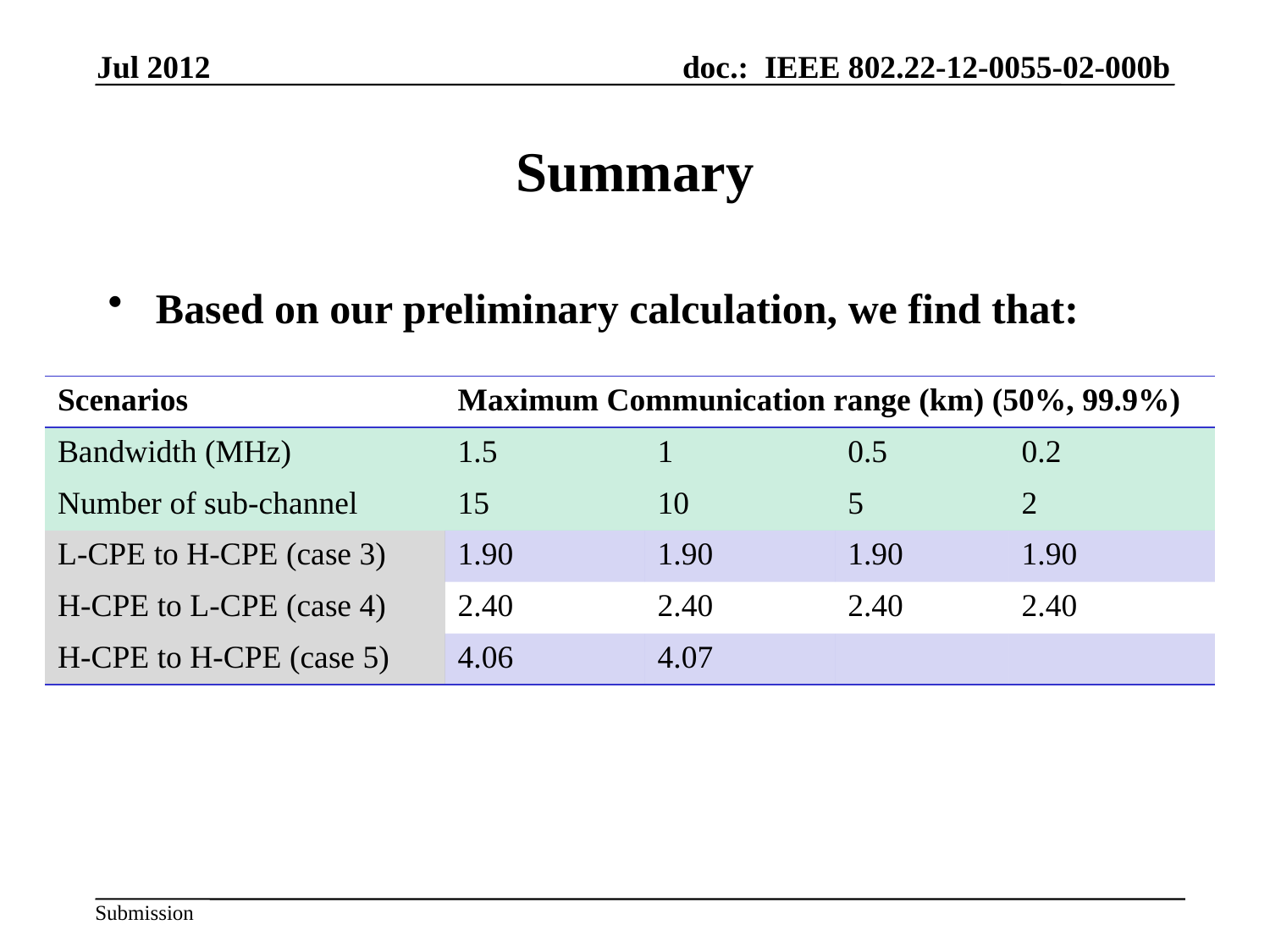

Jul 2012
# Summary
Based on our preliminary calculation, we find that:
| Scenarios | Maximum Communication range (km) (50%, 99.9%) |  |  |  |
| --- | --- | --- | --- | --- |
| Bandwidth (MHz) | 1.5 | 1 | 0.5 | 0.2 |
| Number of sub-channel | 15 | 10 | 5 | 2 |
| L-CPE to H-CPE (case 3) | 1.90 | 1.90 | 1.90 | 1.90 |
| H-CPE to L-CPE (case 4) | 2.40 | 2.40 | 2.40 | 2.40 |
| H-CPE to H-CPE (case 5) | 4.06 | 4.07 |  |  |